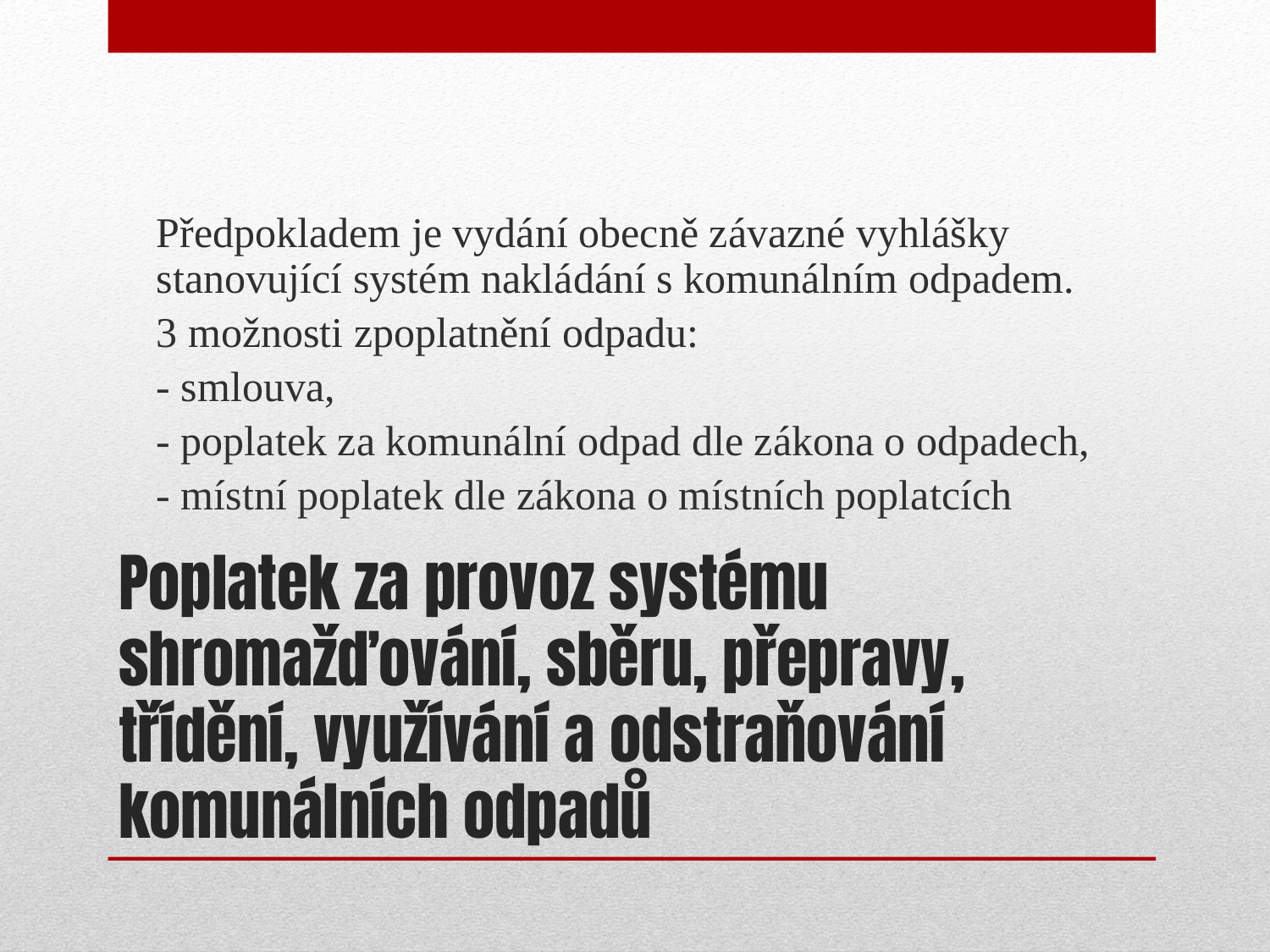

Předpokladem je vydání obecně závazné vyhlášky stanovující systém nakládání s komunálním odpadem.
	3 možnosti zpoplatnění odpadu:
	- smlouva,
	- poplatek za komunální odpad dle zákona o odpadech,
	- místní poplatek dle zákona o místních poplatcích
# Poplatek za provoz systému shromažďování, sběru, přepravy, třídění, využívání a odstraňování komunálních odpadů